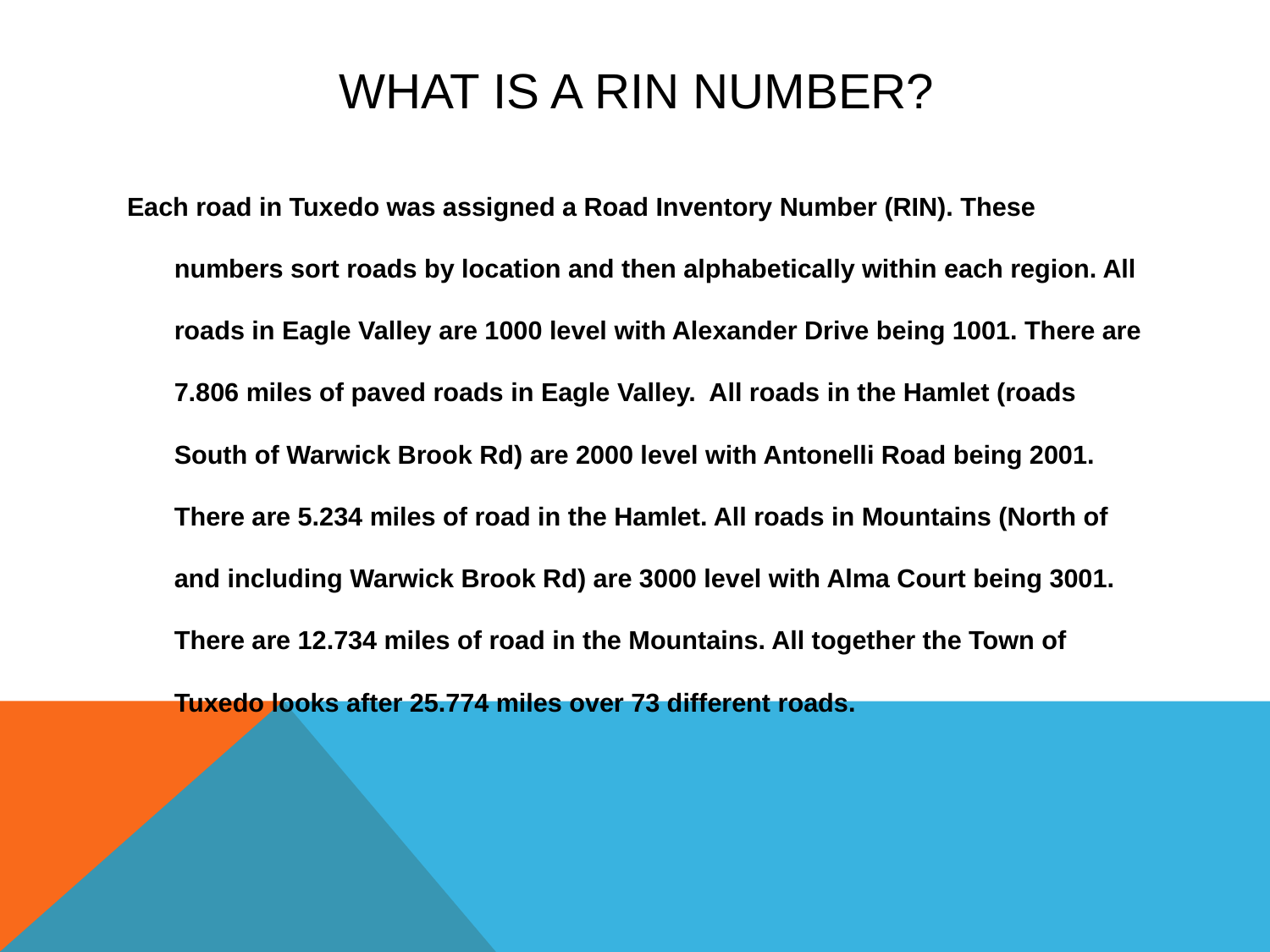

# What is a Rin Number?
Each road in Tuxedo was assigned a Road Inventory Number (RIN). These numbers sort roads by location and then alphabetically within each region. All roads in Eagle Valley are 1000 level with Alexander Drive being 1001. There are 7.806 miles of paved roads in Eagle Valley.  All roads in the Hamlet (roads South of Warwick Brook Rd) are 2000 level with Antonelli Road being 2001.  There are 5.234 miles of road in the Hamlet. All roads in Mountains (North of and including Warwick Brook Rd) are 3000 level with Alma Court being 3001. There are 12.734 miles of road in the Mountains. All together the Town of Tuxedo looks after 25.774 miles over 73 different roads.